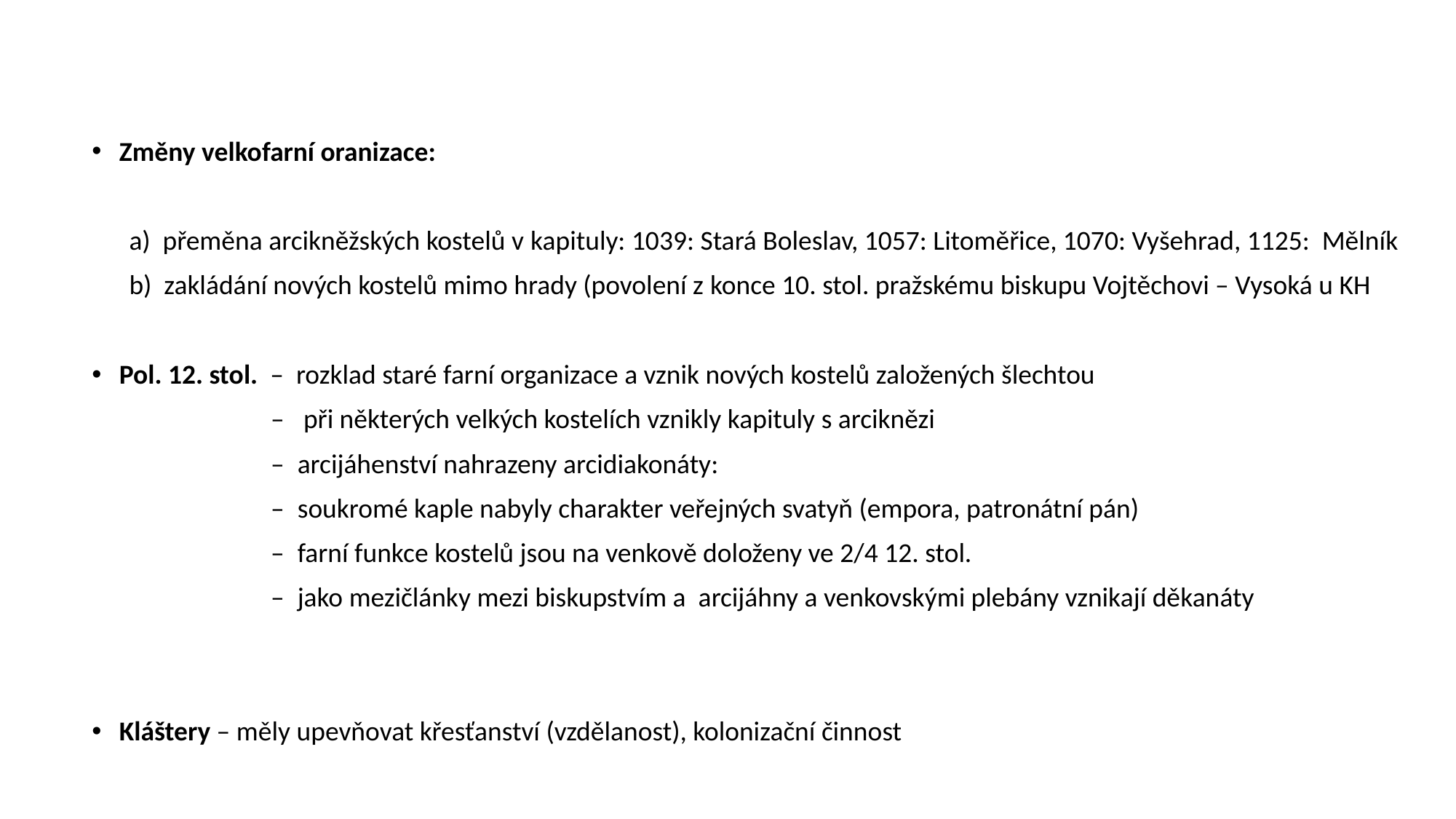

Změny velkofarní oranizace:

      a)  přeměna arcikněžských kostelů v kapituly: 1039: Stará Boleslav, 1057: Litoměřice, 1070: Vyšehrad, 1125:  Mělník
      b)  zakládání nových kostelů mimo hrady (povolení z konce 10. stol. pražskému biskupu Vojtěchovi – Vysoká u KH

Pol. 12. stol.  –  rozklad staré farní organizace a vznik nových kostelů založených šlechtou
                             –   při některých velkých kostelích vznikly kapituly s arciknězi
                             –  arcijáhenství nahrazeny arcidiakonáty:
                             –  soukromé kaple nabyly charakter veřejných svatyň (empora, patronátní pán)
                             –  farní funkce kostelů jsou na venkově doloženy ve 2/4 12. stol.
                             –  jako mezičlánky mezi biskupstvím a  arcijáhny a venkovskými plebány vznikají děkanáty

Kláštery – měly upevňovat křesťanství (vzdělanost), kolonizační činnost